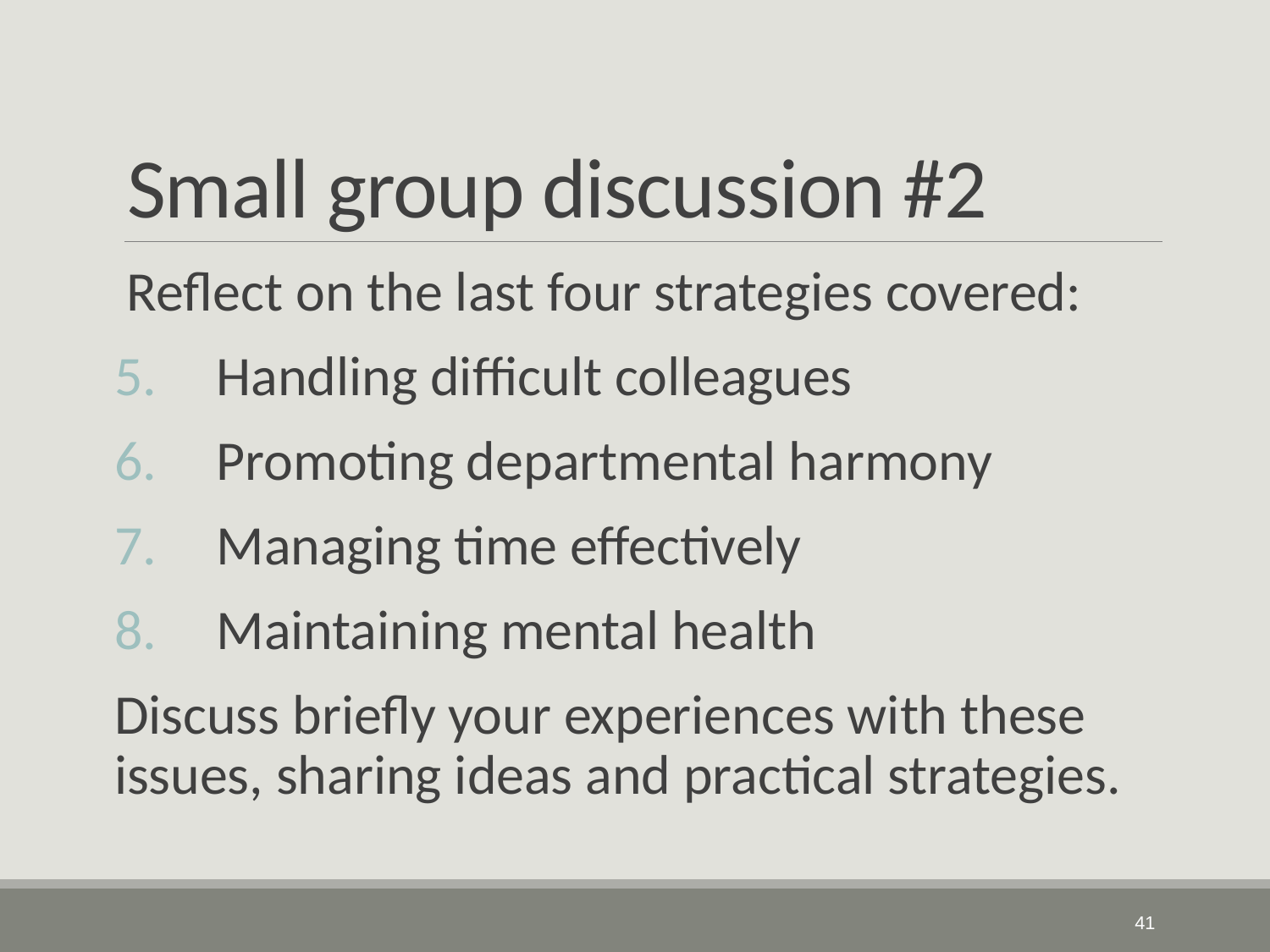

# Small group discussion #2
Reflect on the last four strategies covered:
Handling difficult colleagues
Promoting departmental harmony
Managing time effectively
Maintaining mental health
Discuss briefly your experiences with these issues, sharing ideas and practical strategies.

41